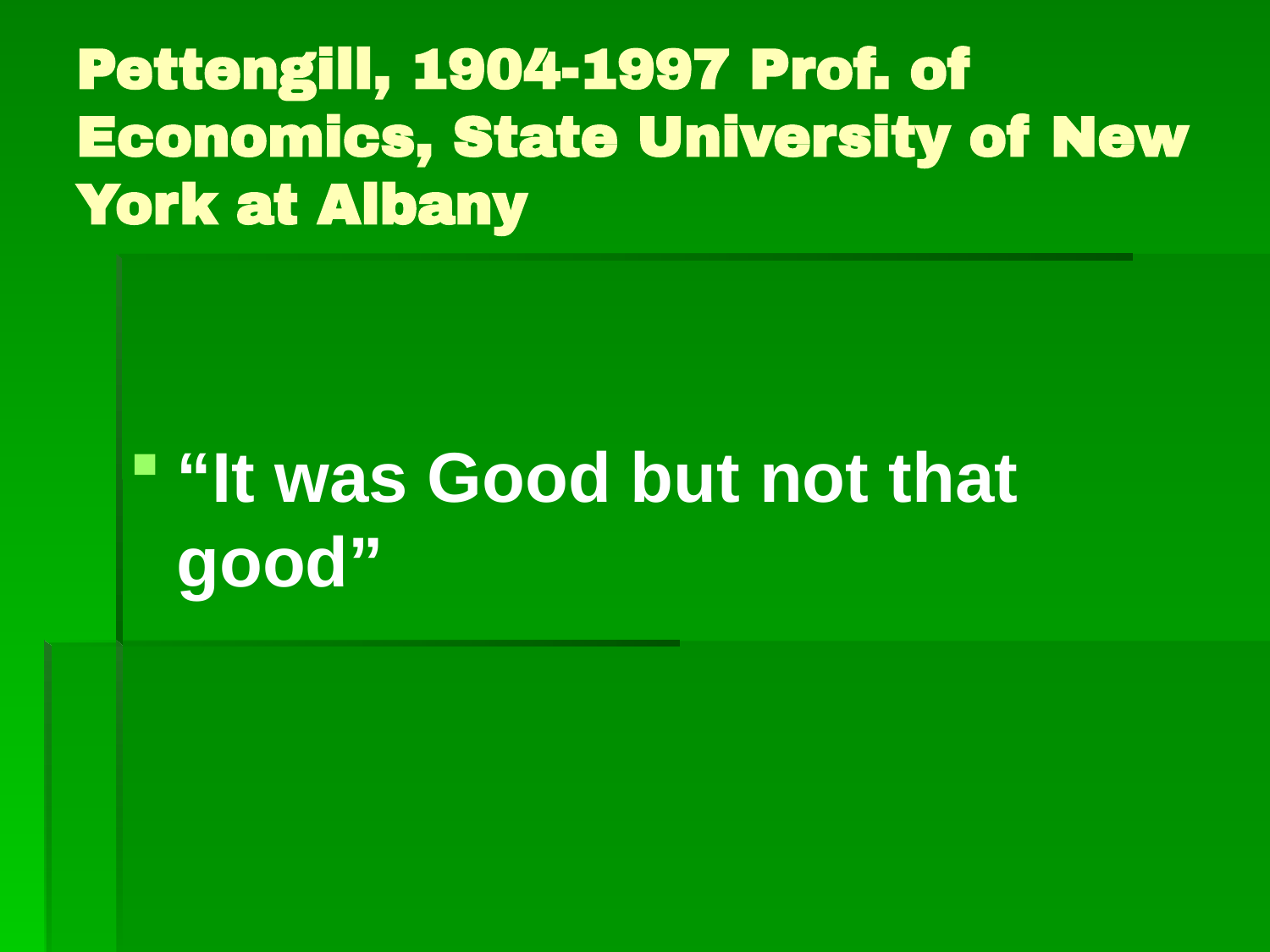

# Pettengill, 1904-1997 Prof. of Economics, State University of New York at Albany

“It was Good but not that good”